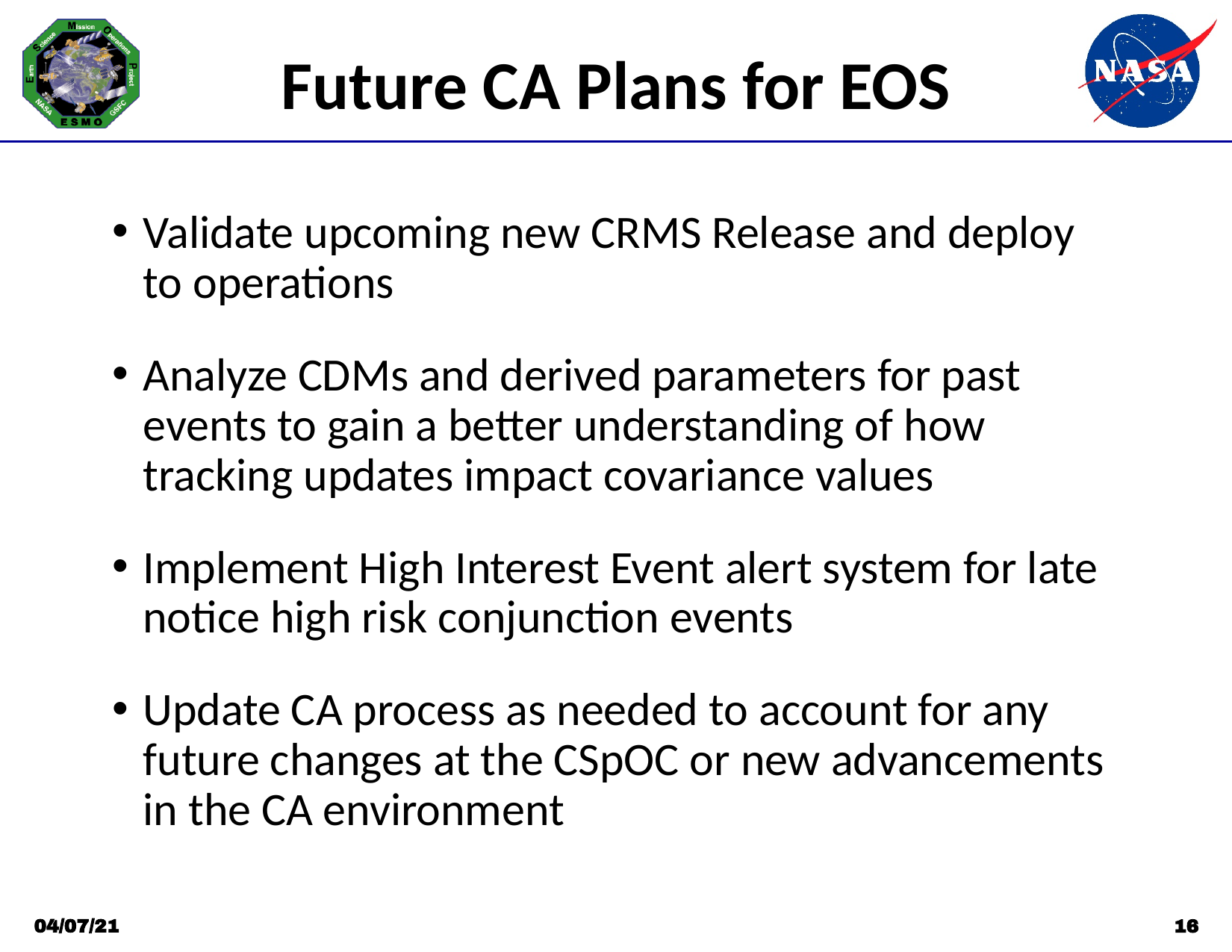

Future CA Plans for EOS

Validate upcoming new CRMS Release and deploy to operations

Analyze CDMs and derived parameters for past events to gain a better understanding of how tracking updates impact covariance values

Implement High Interest Event alert system for late notice high risk conjunction events

Update CA process as needed to account for any future changes at the CSpOC or new advancements in the CA environment